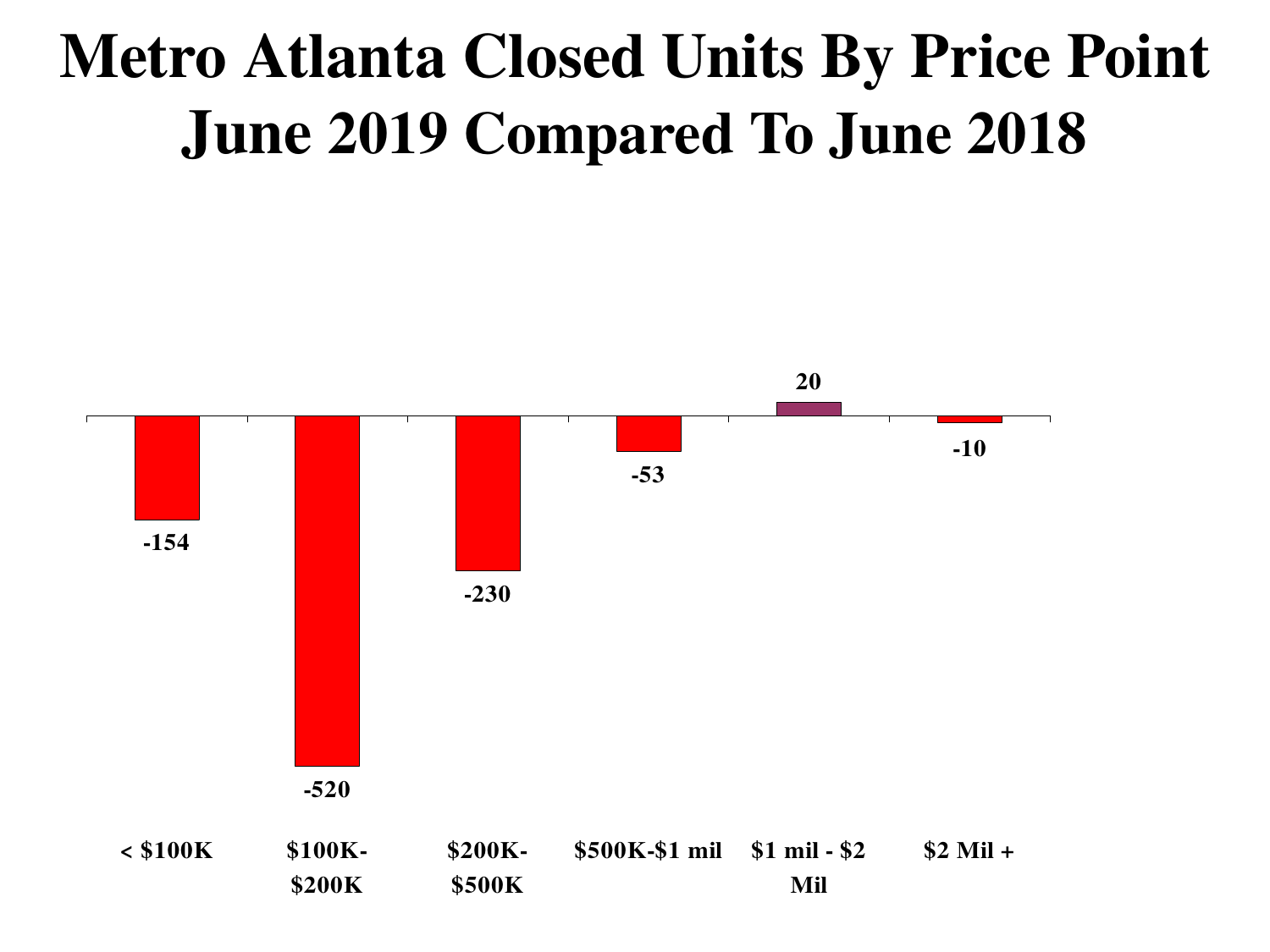

Metro Atlanta Closed Units By Price Point
June 2019 Compared To June 2018

### Chart

| Category |  |
|---|---|
| < $100K | -154.0 |
| $100K-$200K | -520.0 |
| $200K-$500K | -230.0 |
| $500K-$1 mil | -53.0 |
| $1 mil - $2 Mil | 20.0 |
| $2 Mil + | -10.0 |